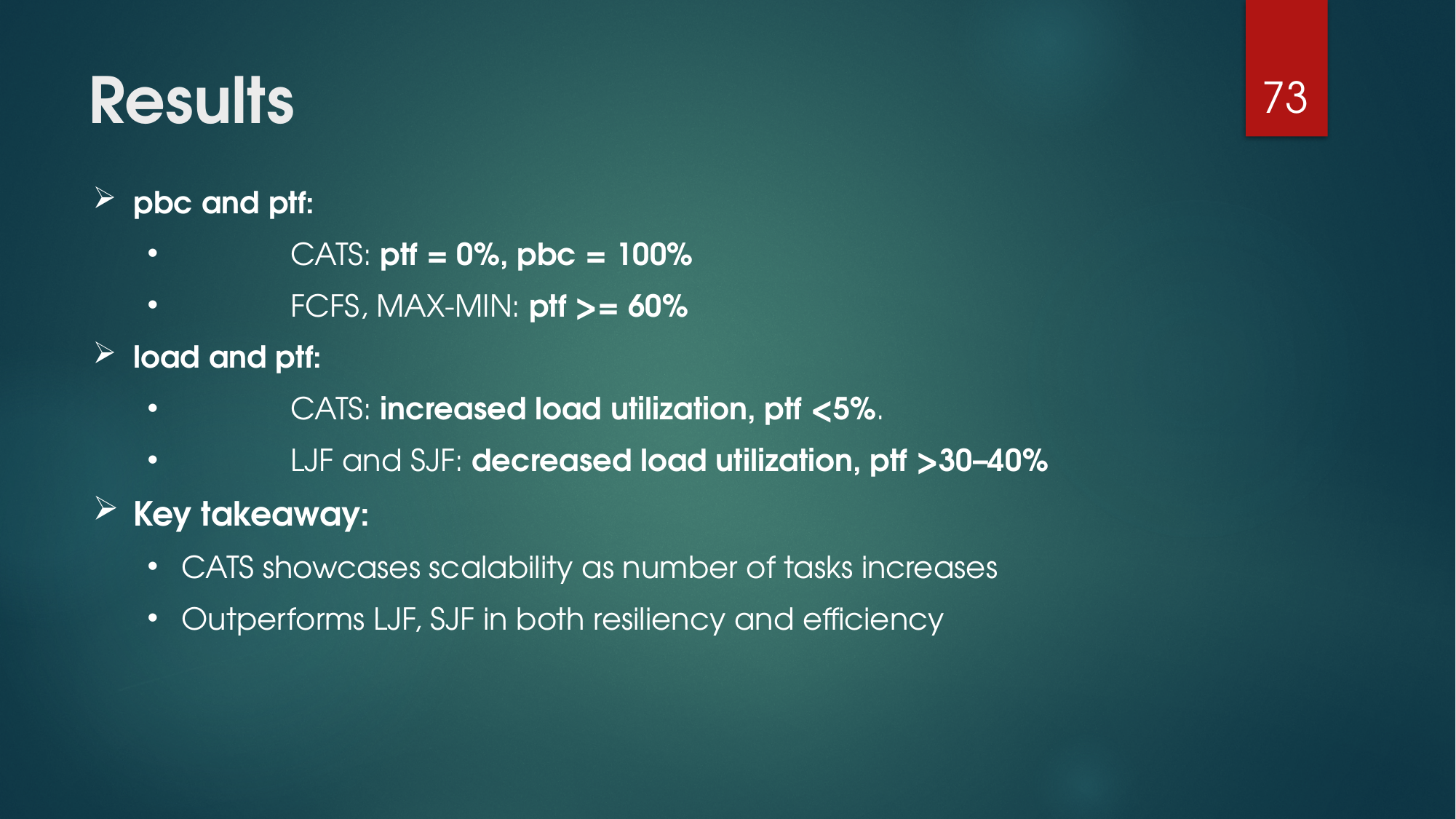

73
# Results
pbc and ptf:
	CATS: ptf = 0%, pbc = 100%
	FCFS, MAX-MIN: ptf >= 60%
load and ptf:
	CATS: increased load utilization, ptf <5%.
	LJF and SJF: decreased load utilization, ptf >30–40%
Key takeaway:
CATS showcases scalability as number of tasks increases
Outperforms LJF, SJF in both resiliency and efficiency